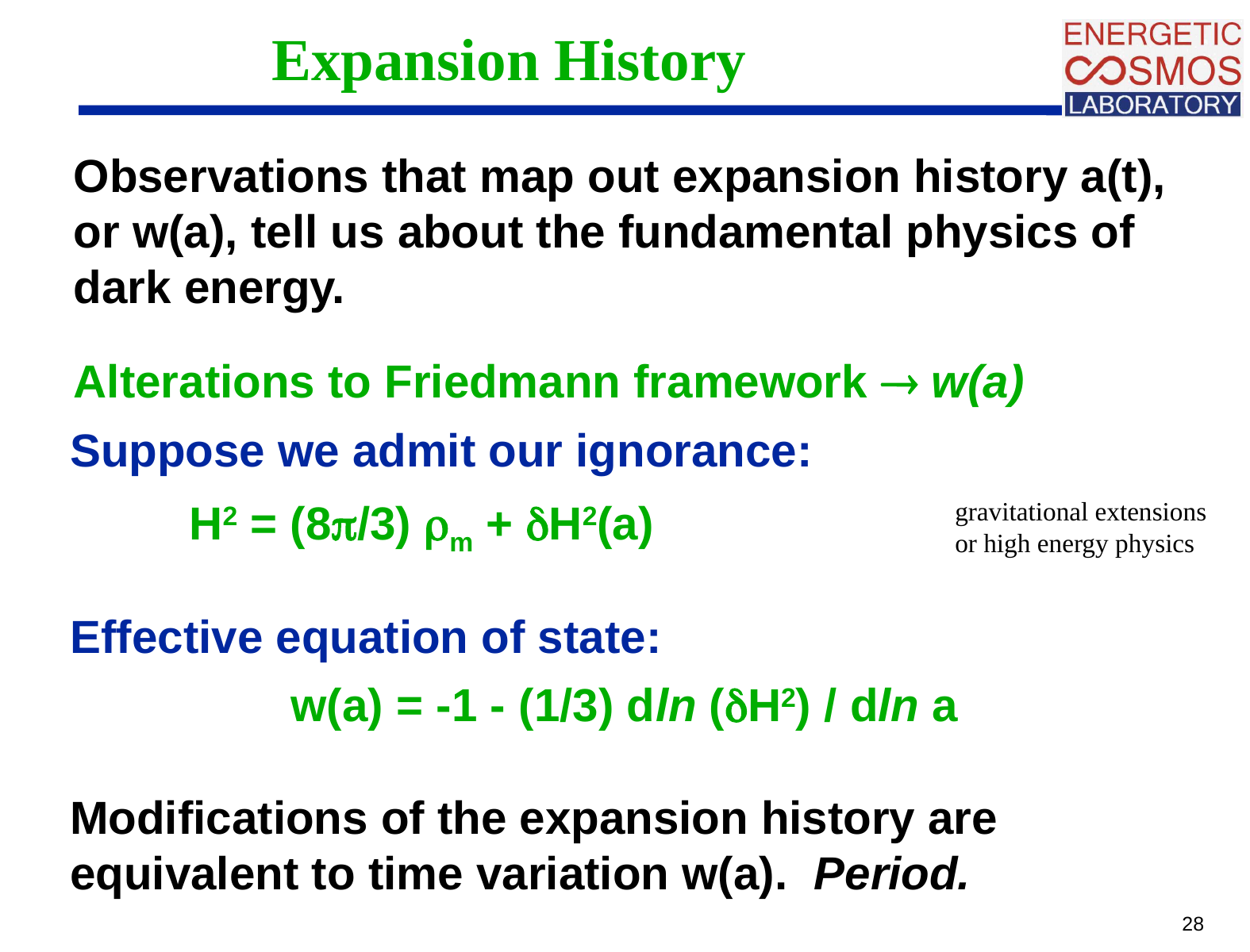

# Expansion History
Observations that map out expansion history a(t), or w(a), tell us about the fundamental physics of dark energy.

Alterations to Friedmann framework → w(a)
Suppose we admit our ignorance:
	H2 = (8π/3) ρm + δH2(a)

Effective equation of state:
w(a) = -1 - (1/3) dln (δH2) / dln a

Modifications of the expansion history are equivalent to time variation w(a).  Period.
gravitational extensions or high energy physics
28